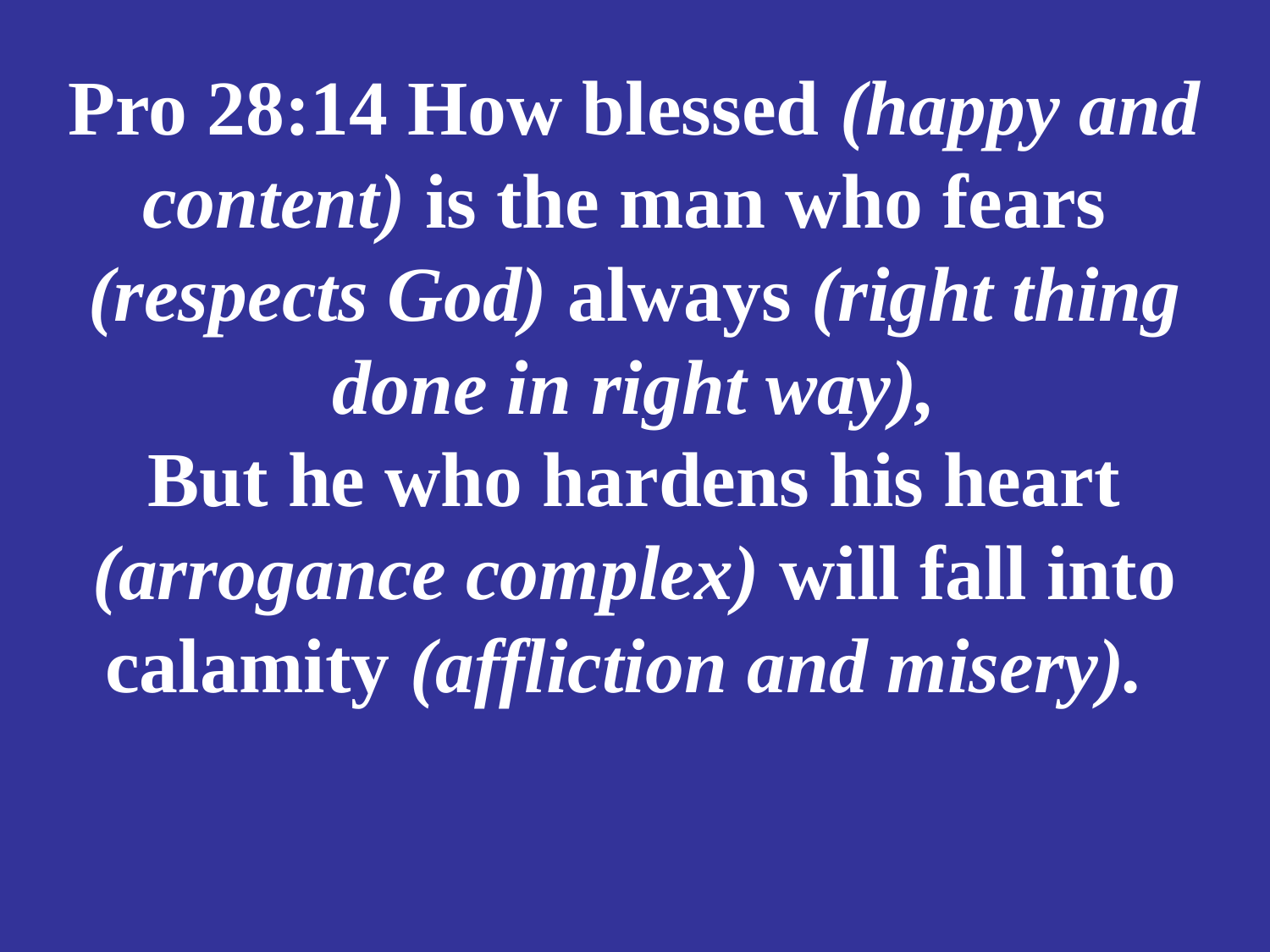

# Pro 28:14 How blessed (happy and content) is the man who fears (respects God) always (right thing done in right way), But he who hardens his heart (arrogance complex) will fall into calamity (affliction and misery).